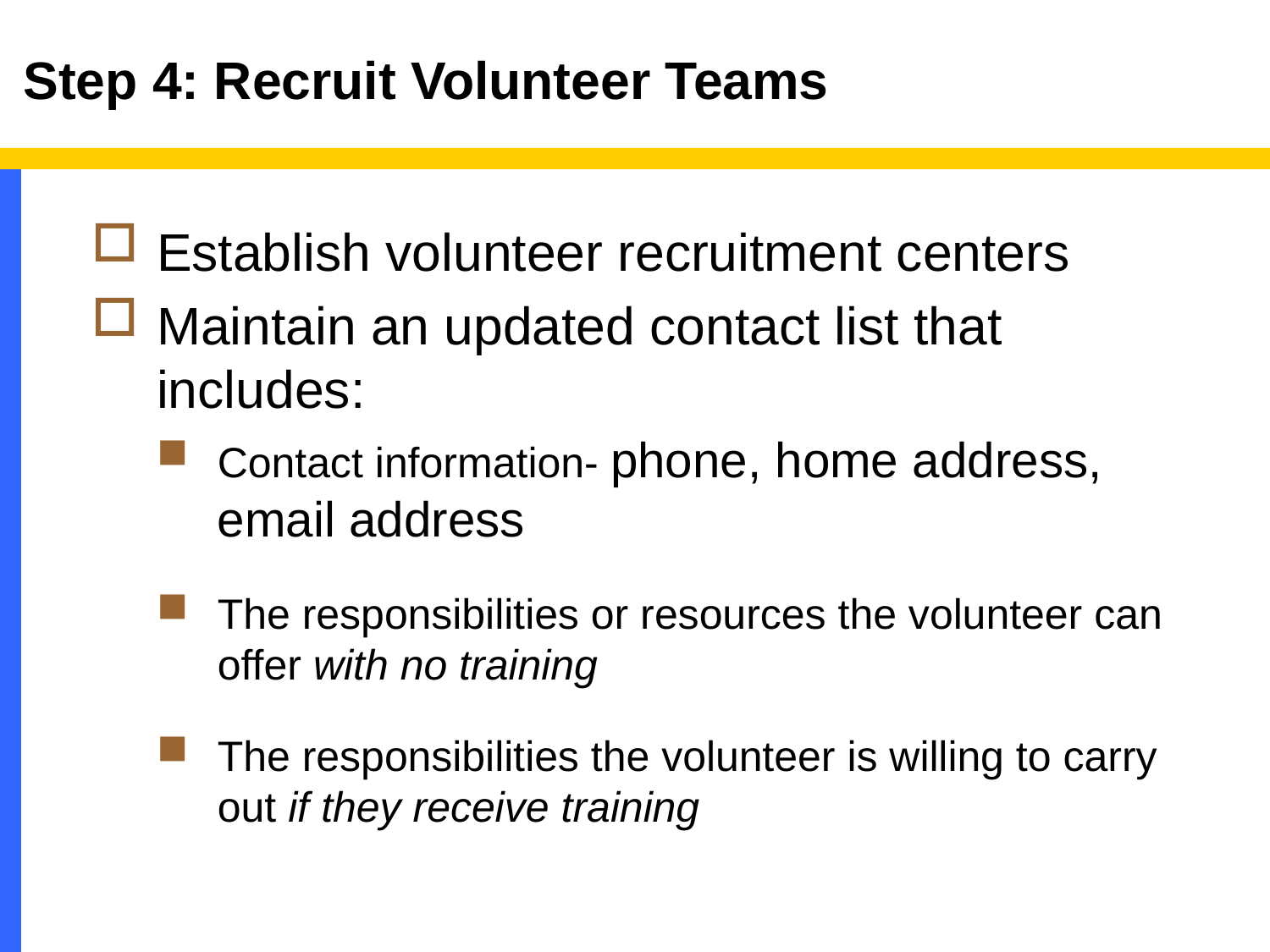

# Step 4: Recruit Volunteer Teams
Establish volunteer recruitment centers
Maintain an updated contact list that includes:
Contact information- phone, home address, email address
The responsibilities or resources the volunteer can offer with no training
The responsibilities the volunteer is willing to carry out if they receive training